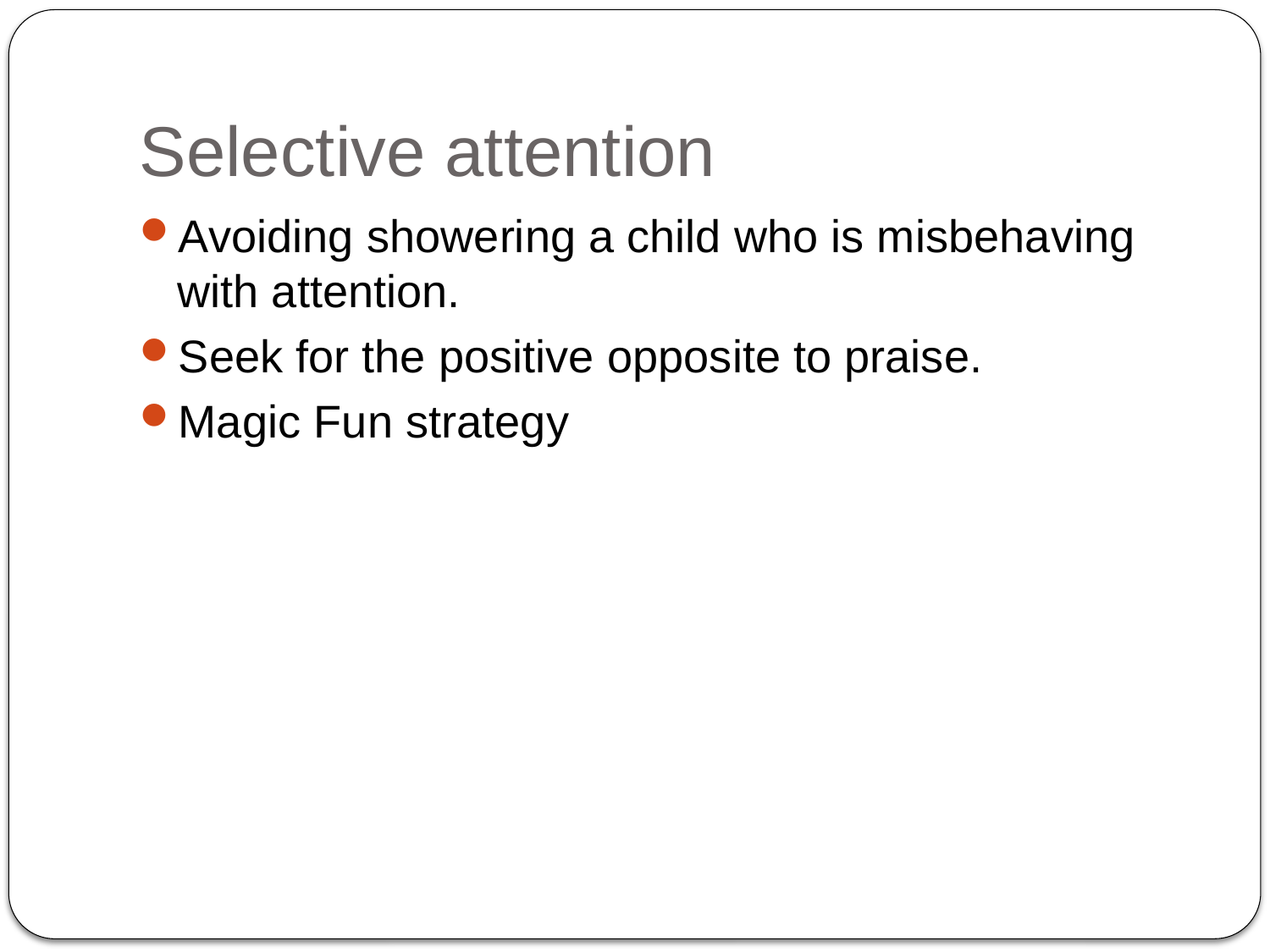

# Selective attention
Avoiding showering a child who is misbehaving with attention.
Seek for the positive opposite to praise.
Magic Fun strategy